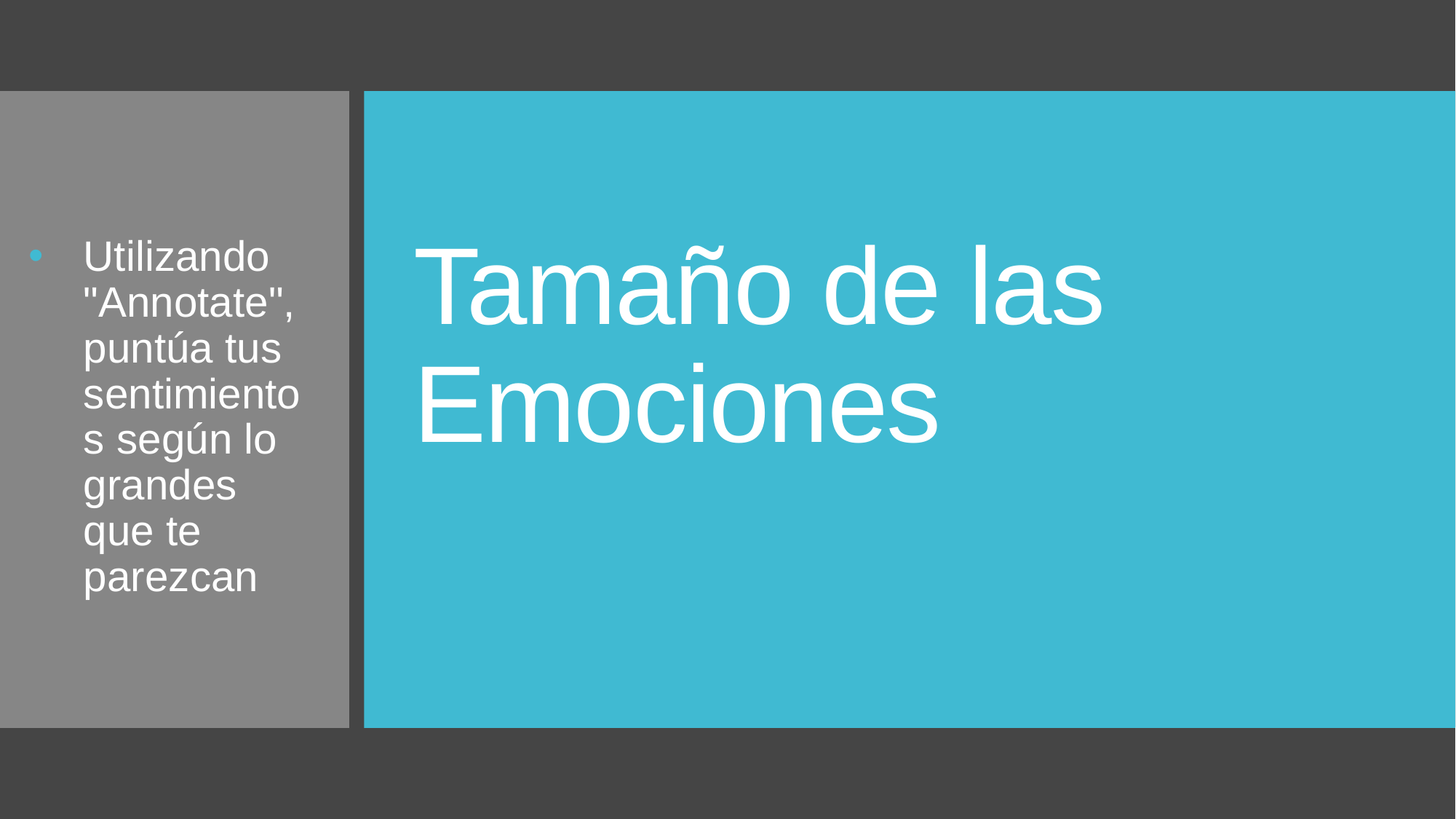

# Tamaño de las Emociones
Utilizando "Annotate", puntúa tus sentimientos según lo grandes que te parezcan